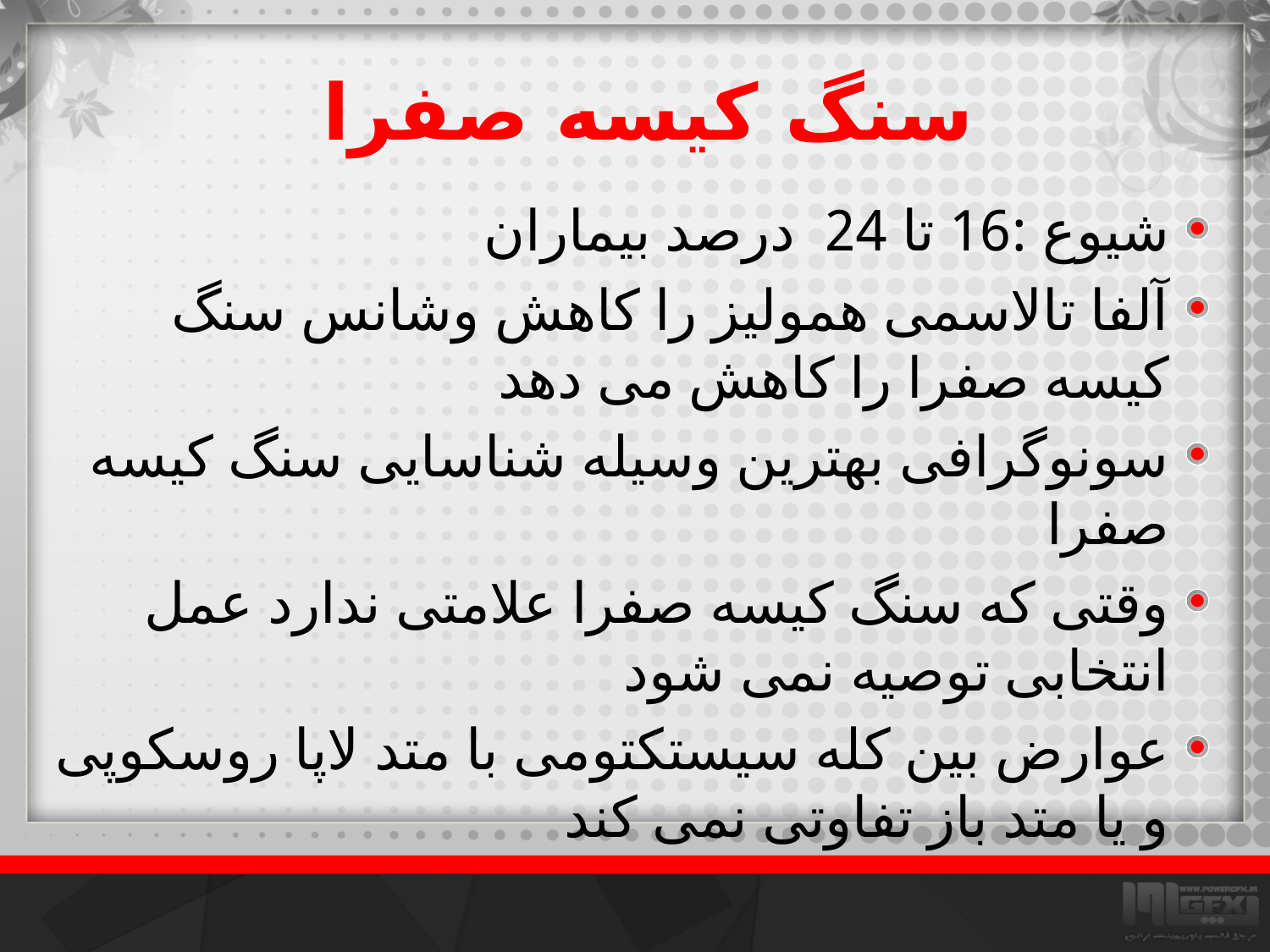

# سنگ کیسه صفرا
شیوع :16 تا 24  درصد بیماران
آلفا تالاسمی همولیز را کاهش وشانس سنگ کیسه صفرا را کاهش می دهد
سونوگرافی بهترین وسیله شناسایی سنگ کیسه صفرا
وقتی که سنگ کیسه صفرا علامتی ندارد عمل انتخابی توصیه نمی شود
عوارض بین کله سیستکتومی با متد لاپا روسکوپی و یا متد باز تفاوتی نمی کند